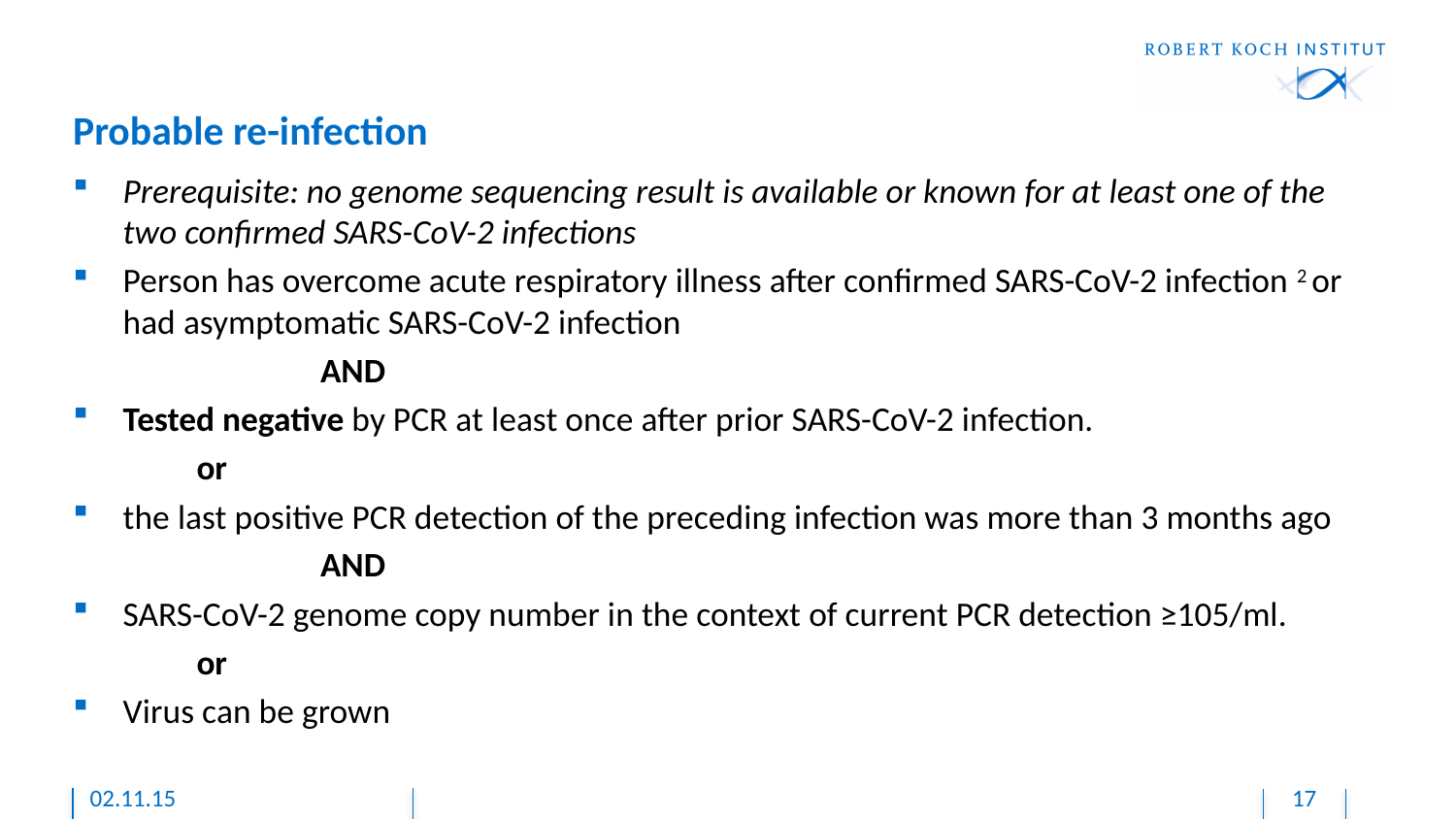

# Probable re-infection
Prerequisite: no genome sequencing result is available or known for at least one of the two confirmed SARS-CoV-2 infections
Person has overcome acute respiratory illness after confirmed SARS-CoV-2 infection 2 or had asymptomatic SARS-CoV-2 infection
		AND
Tested negative by PCR at least once after prior SARS-CoV-2 infection.
	or
the last positive PCR detection of the preceding infection was more than 3 months ago
		AND
SARS-CoV-2 genome copy number in the context of current PCR detection ≥105/ml.
	or
Virus can be grown

02.11.15
17